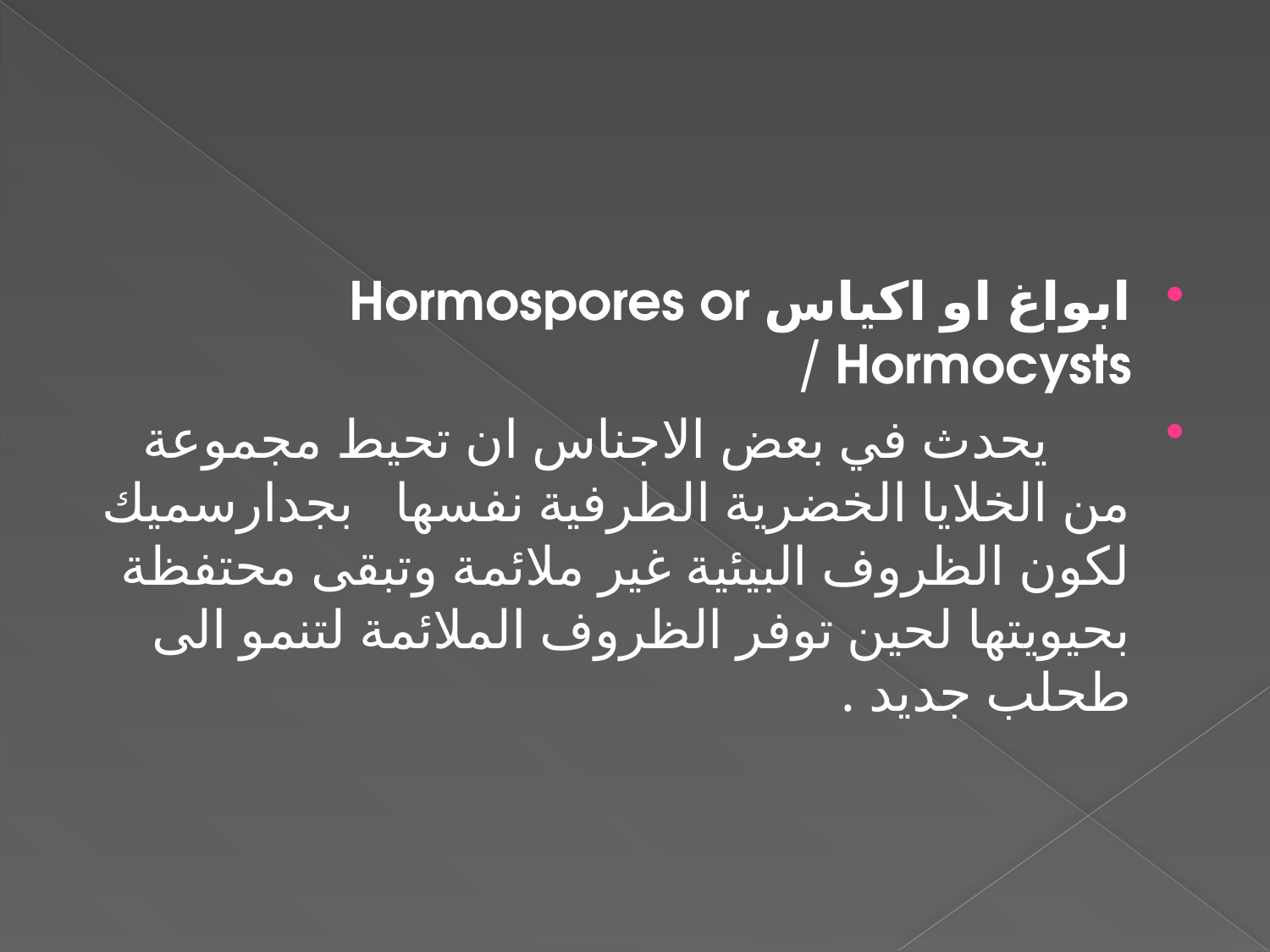

#
ابواغ او اكياس Hormospores or Hormocysts /
      يحدث في بعض الاجناس ان تحيط مجموعة من الخلايا الخضرية الطرفية نفسها   بجدارسميك  لكون الظروف البيئية غير ملائمة وتبقى محتفظة بحيويتها لحين توفر الظروف الملائمة لتنمو الى طحلب جديد .